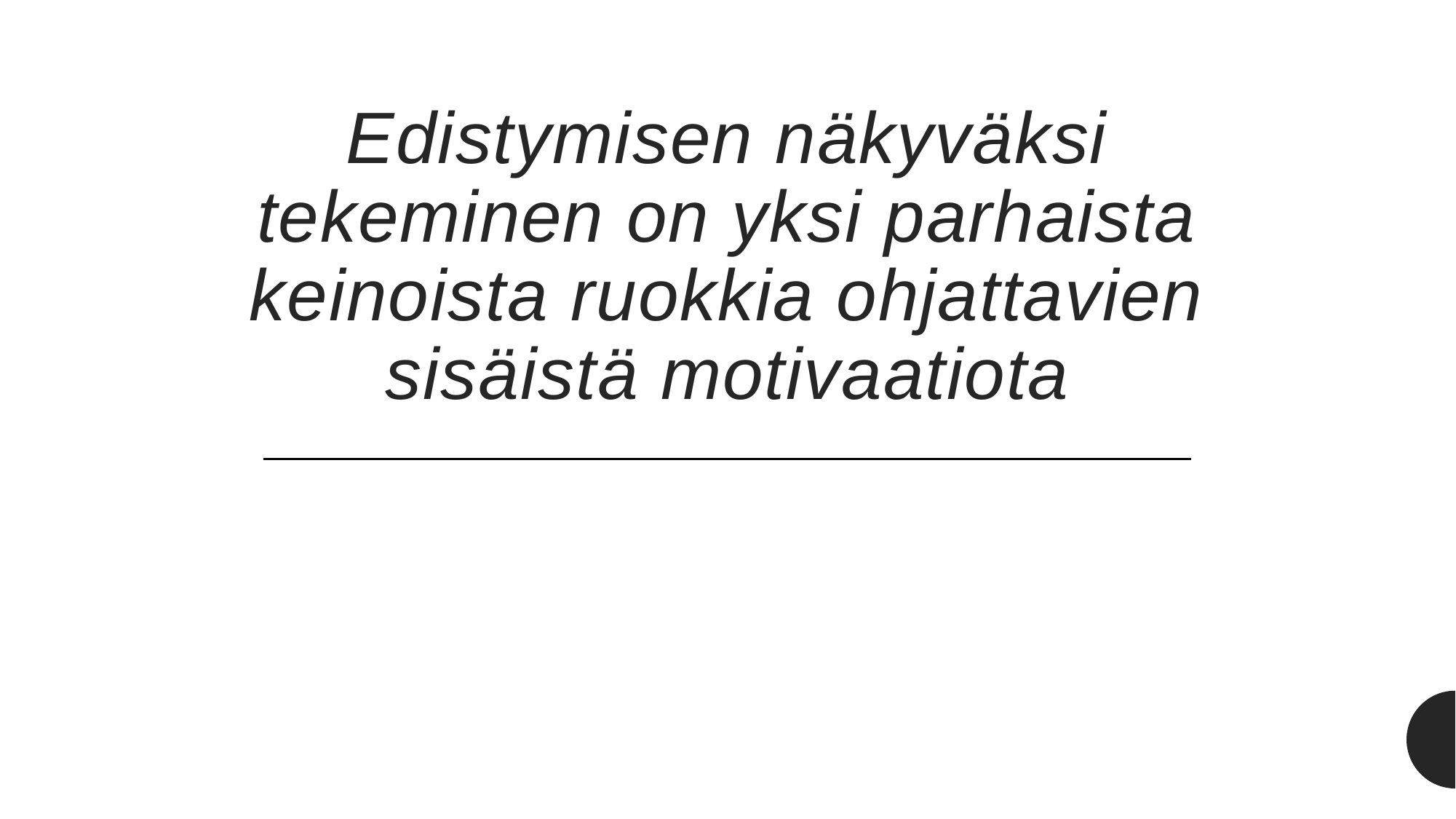

# Edistymisen näkyväksi tekeminen on yksi parhaista keinoista ruokkia ohjattavien sisäistä motivaatiota